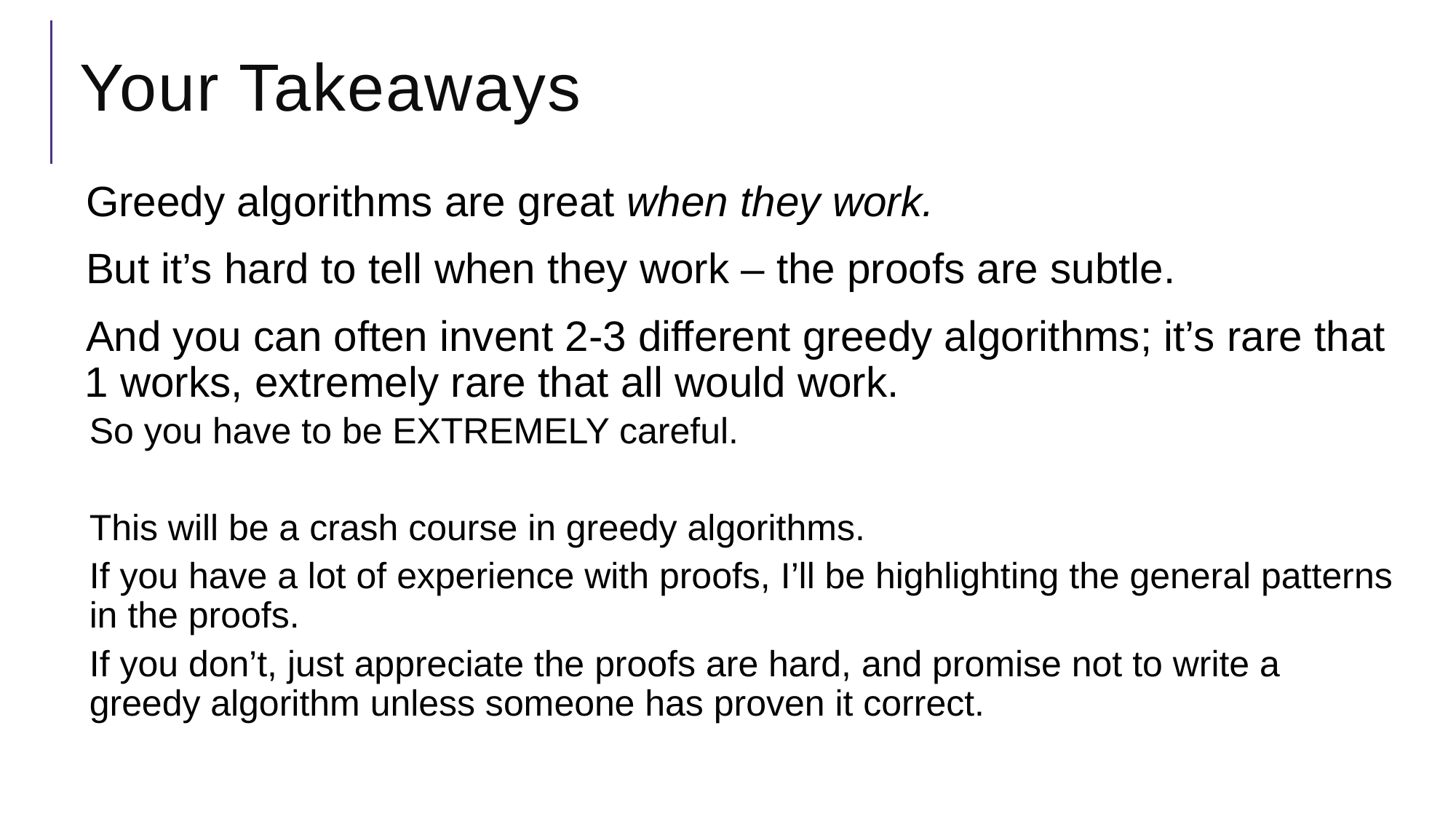

# Your Takeaways
Greedy algorithms are great when they work.
But it’s hard to tell when they work – the proofs are subtle.
And you can often invent 2-3 different greedy algorithms; it’s rare that 1 works, extremely rare that all would work.
So you have to be EXTREMELY careful.

This will be a crash course in greedy algorithms.
If you have a lot of experience with proofs, I’ll be highlighting the general patterns in the proofs.
If you don’t, just appreciate the proofs are hard, and promise not to write a greedy algorithm unless someone has proven it correct.